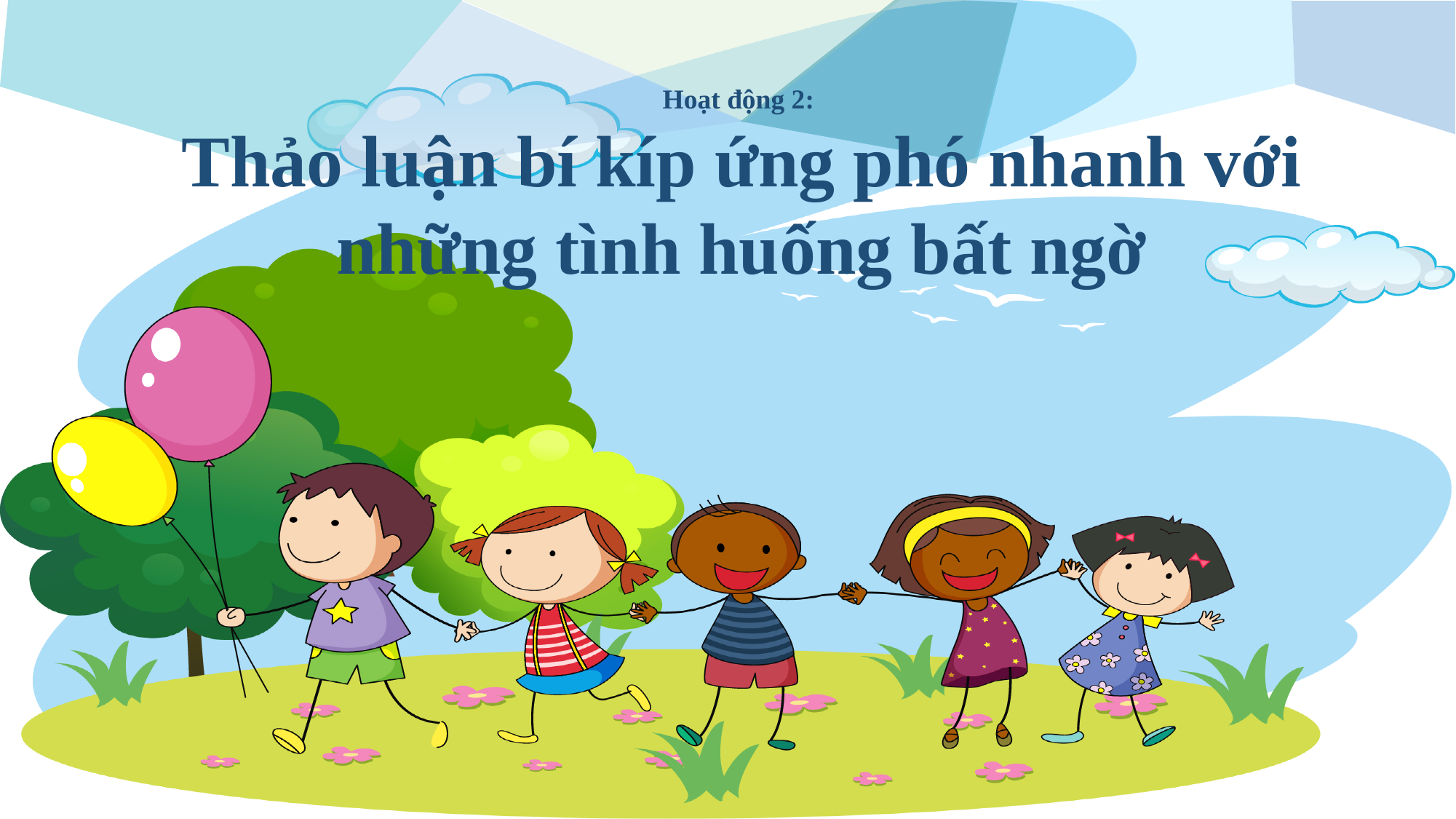

Hoạt động 2:
Thảo luận bí kíp ứng phó nhanh với những tình huống bất ngờ